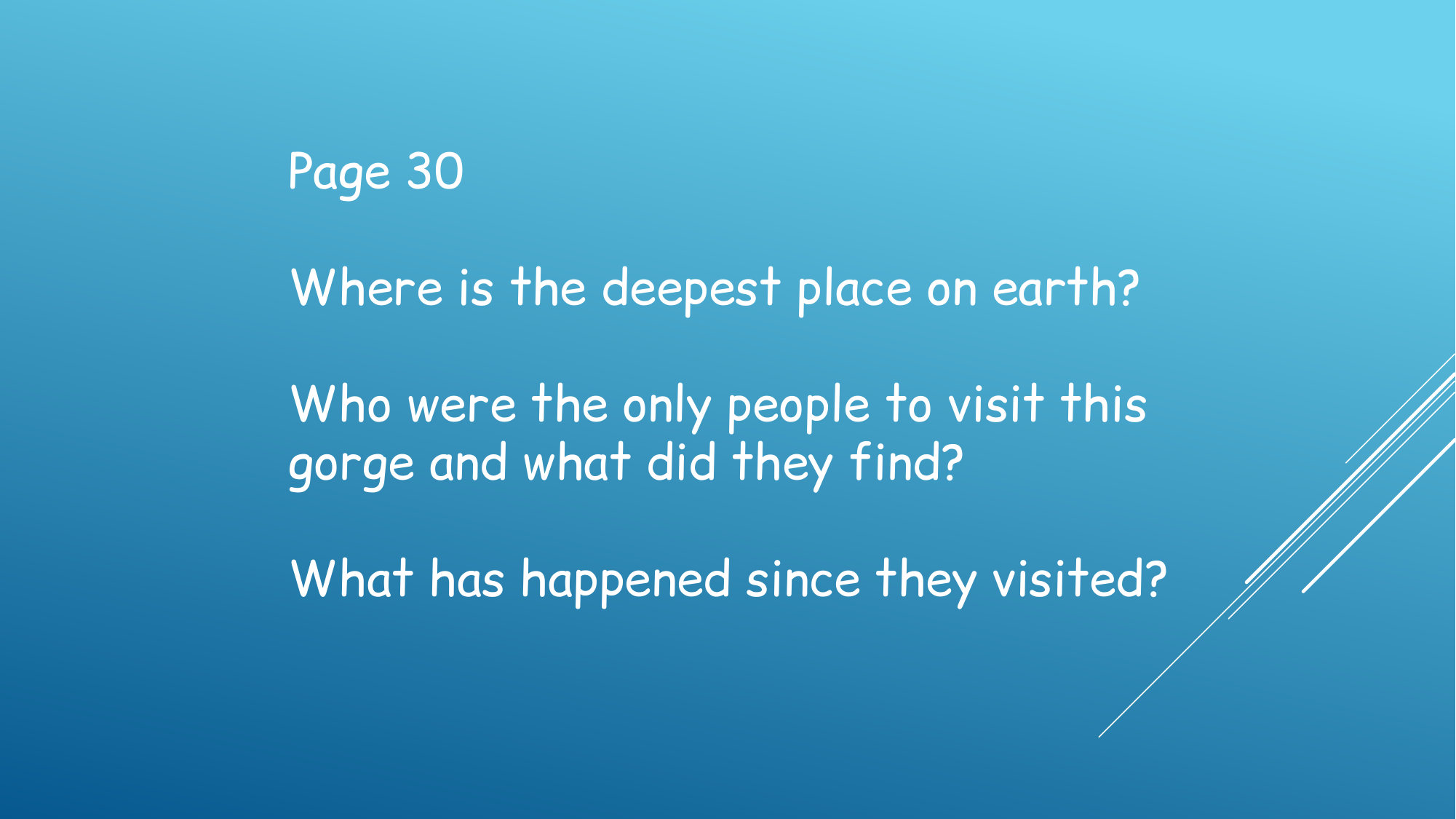

Page 30

Where is the deepest place on earth?

Who were the only people to visit this gorge and what did they find?

What has happened since they visited?